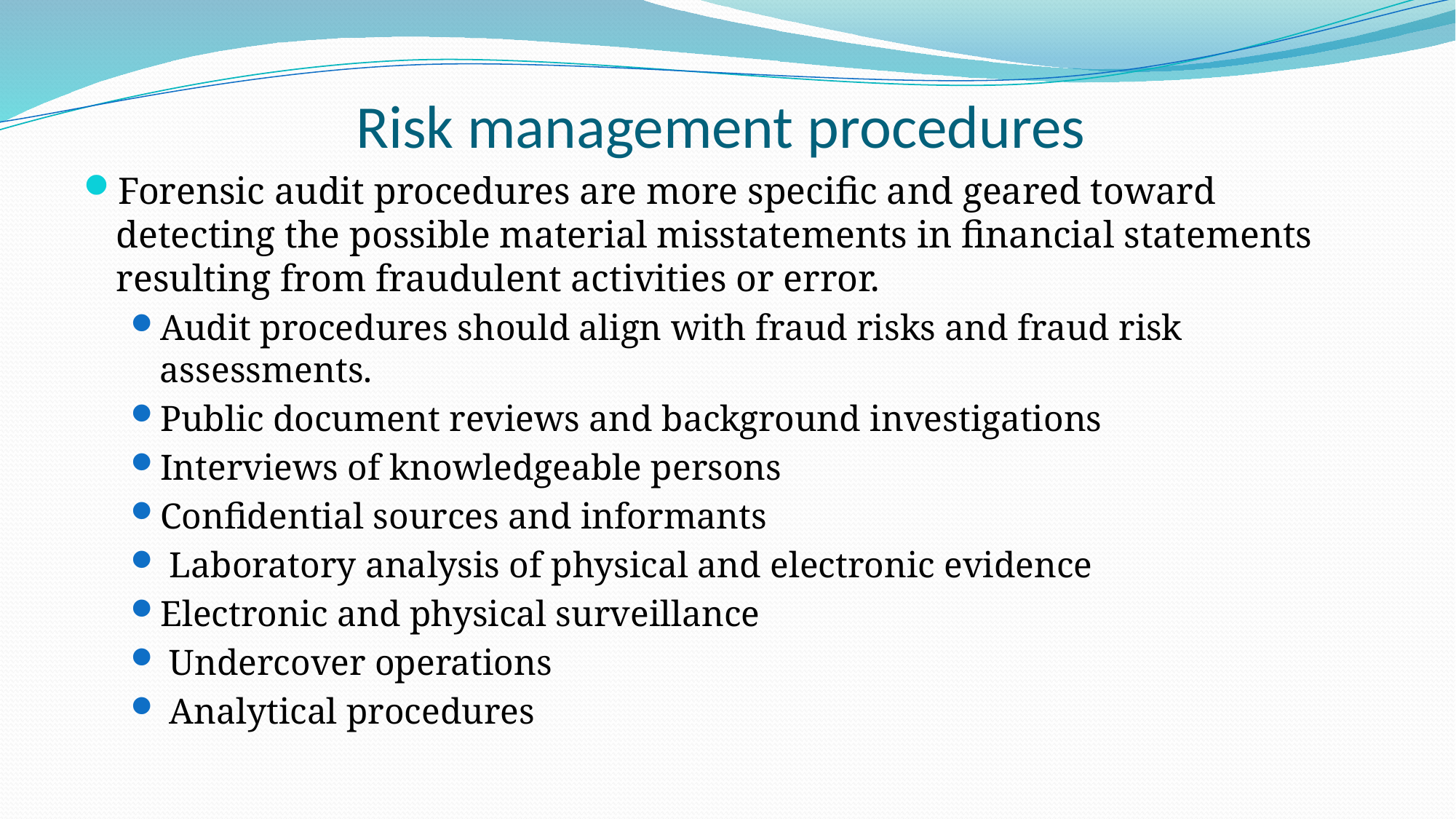

# Risk management procedures
Forensic audit procedures are more specific and geared toward detecting the possible material misstatements in financial statements resulting from fraudulent activities or error.
Audit procedures should align with fraud risks and fraud risk assessments.
Public document reviews and background investigations
Interviews of knowledgeable persons
Confidential sources and informants
 Laboratory analysis of physical and electronic evidence
Electronic and physical surveillance
 Undercover operations
 Analytical procedures